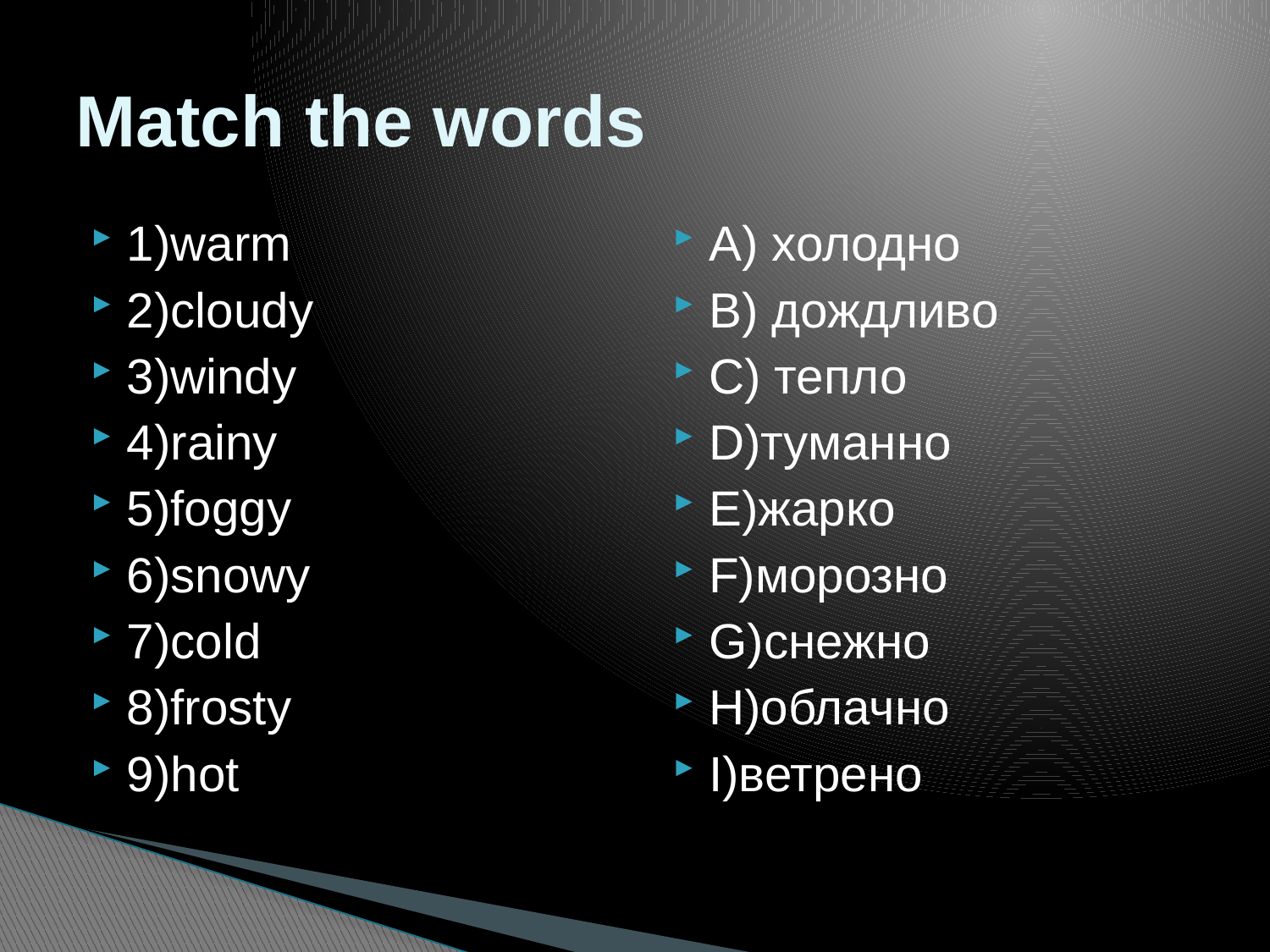

# Match the words
1)warm
2)cloudy
3)windy
4)rainy
5)foggy
6)snowy
7)cold
8)frosty
9)hot

A) холодно
В) дождливо
С) тепло
D)туманно
E)жарко
F)морозно
G)снежно
H)облачно
I)ветрено